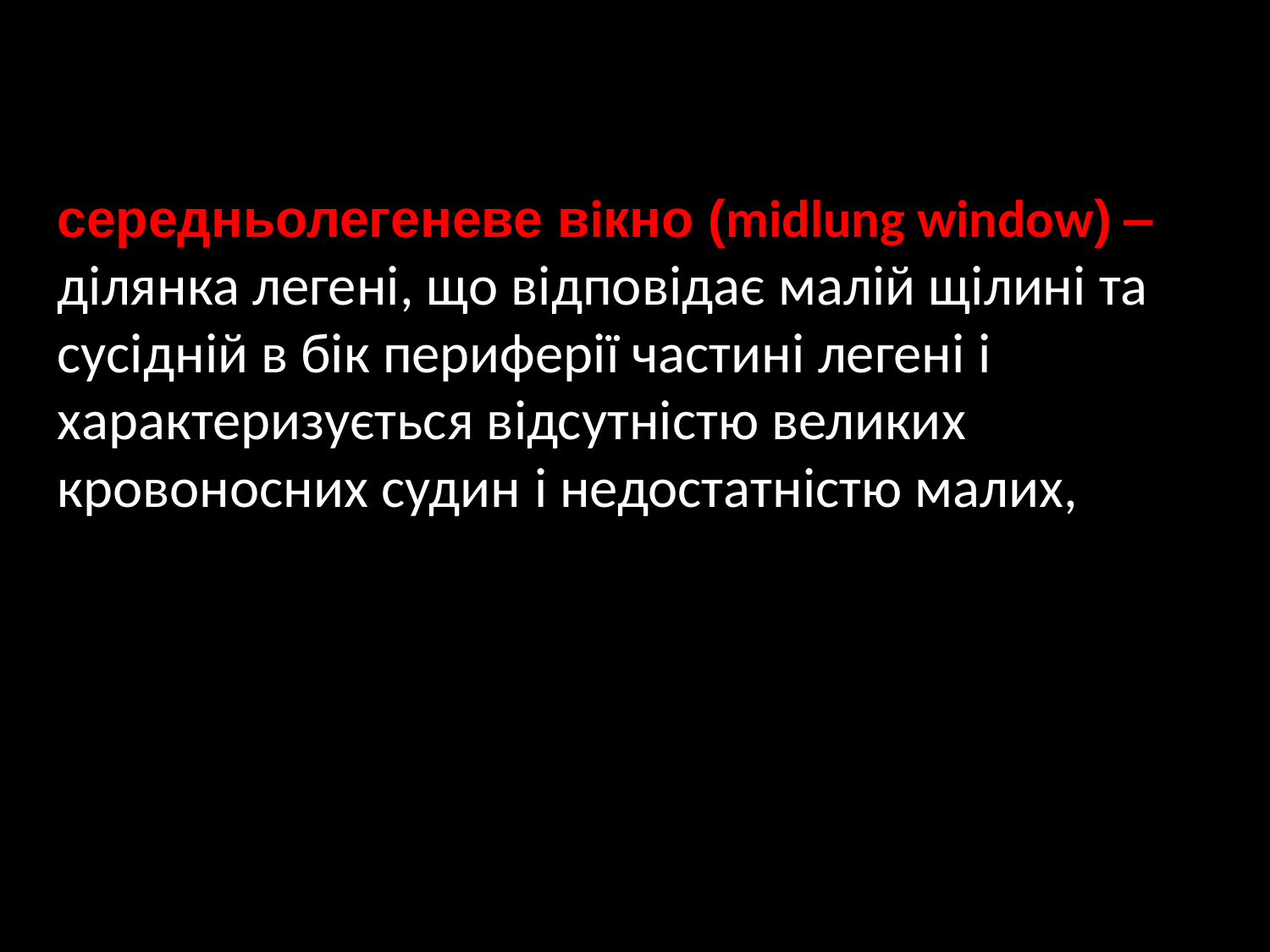

середньолегеневе вiкно (midlung window) ‒
дiлянка легені, що вiдповiдає малiй щiлинi та сусiднiй в бік периферії частинi легенi і характеризується вiдсутнiстю великих кровоносних судин i недостатнiстю малих,